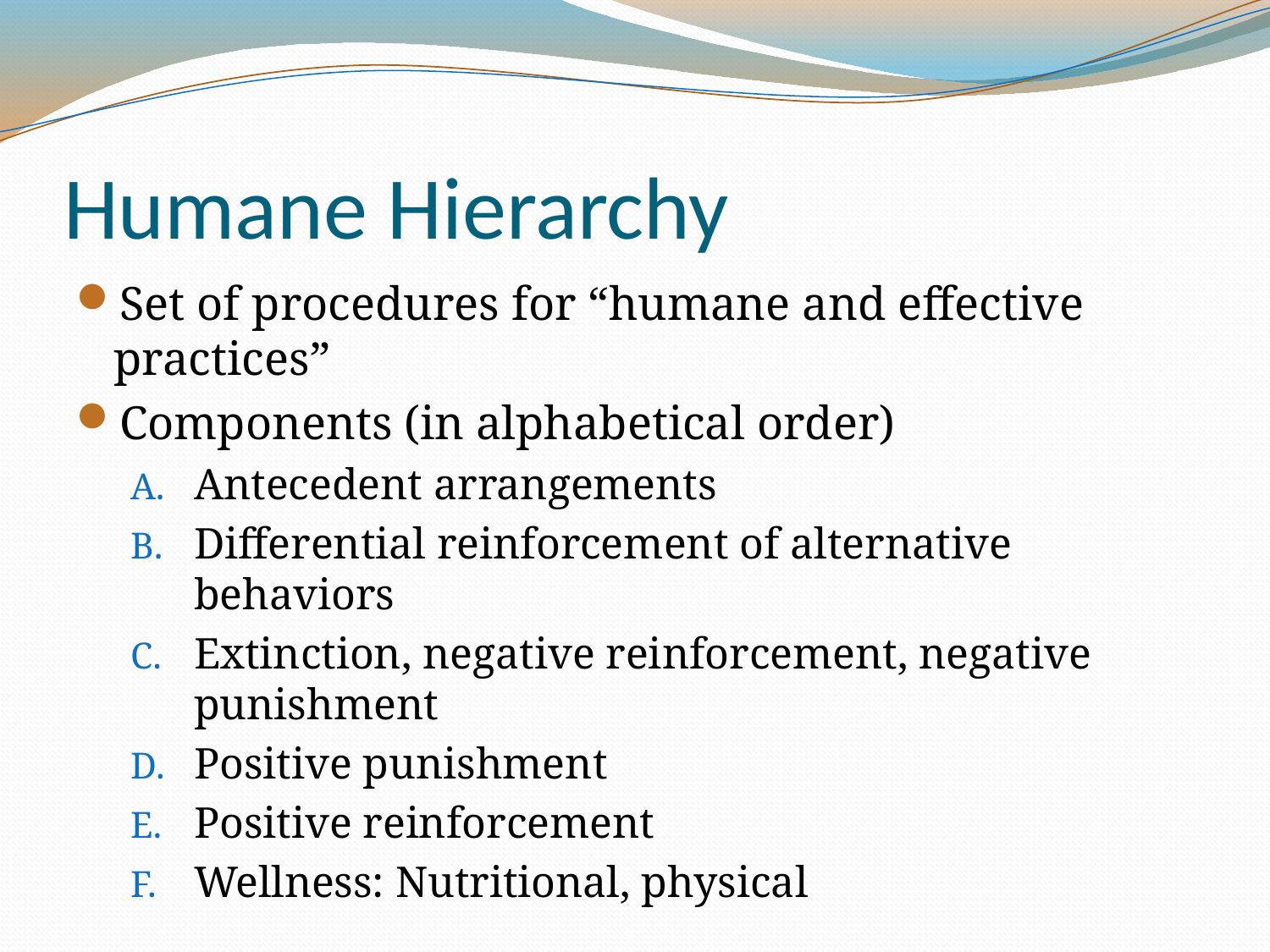

# Humane Hierarchy
Set of procedures for “humane and effective practices”
Components (in alphabetical order)
Antecedent arrangements
Differential reinforcement of alternative behaviors
Extinction, negative reinforcement, negative punishment
Positive punishment
Positive reinforcement
Wellness: Nutritional, physical